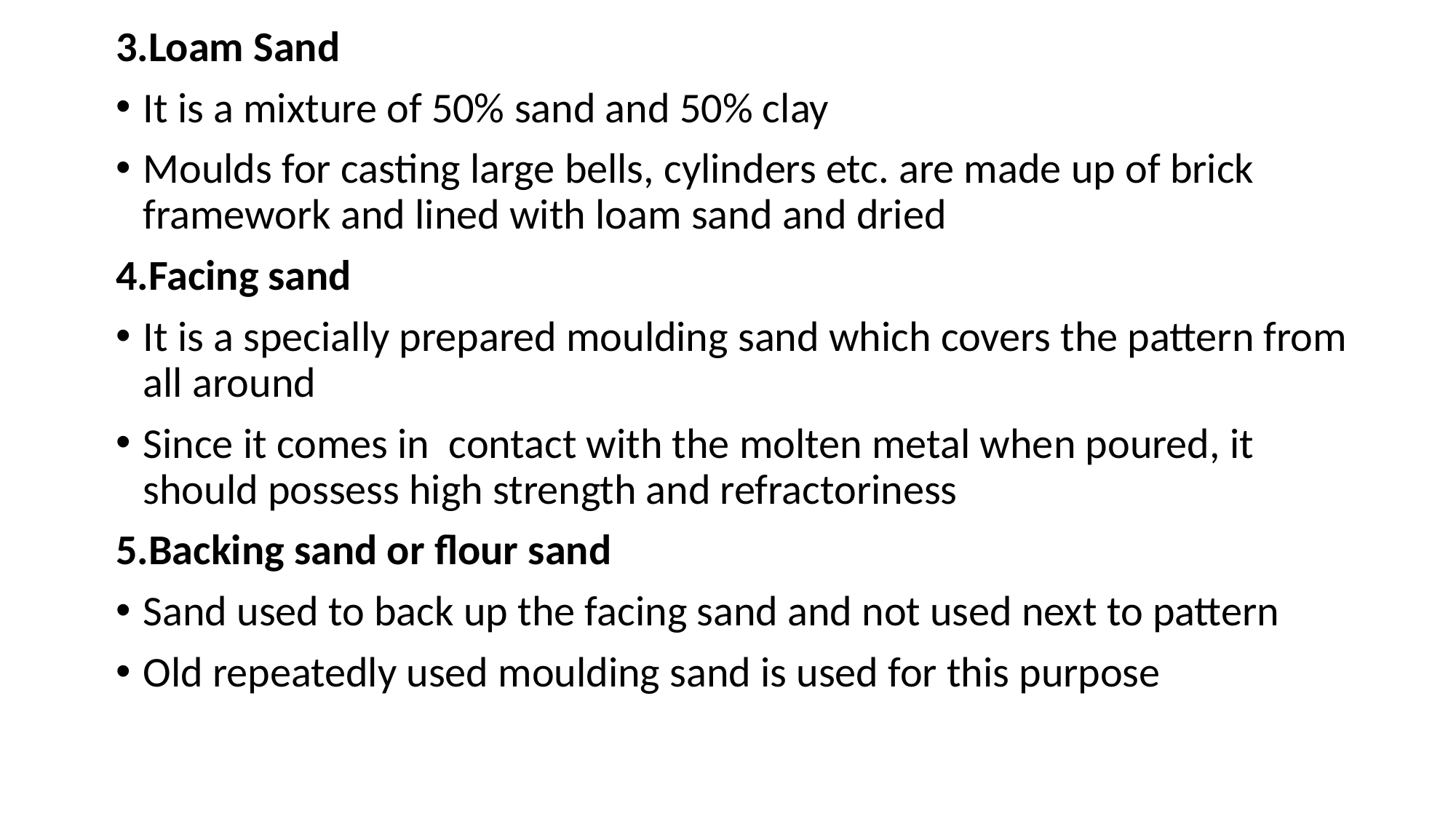

3.Loam Sand
It is a mixture of 50% sand and 50% clay
Moulds for casting large bells, cylinders etc. are made up of brick framework and lined with loam sand and dried
4.Facing sand
It is a specially prepared moulding sand which covers the pattern from all around
Since it comes in  contact with the molten metal when poured, it should possess high strength and refractoriness
5.Backing sand or flour sand
Sand used to back up the facing sand and not used next to pattern
Old repeatedly used moulding sand is used for this purpose